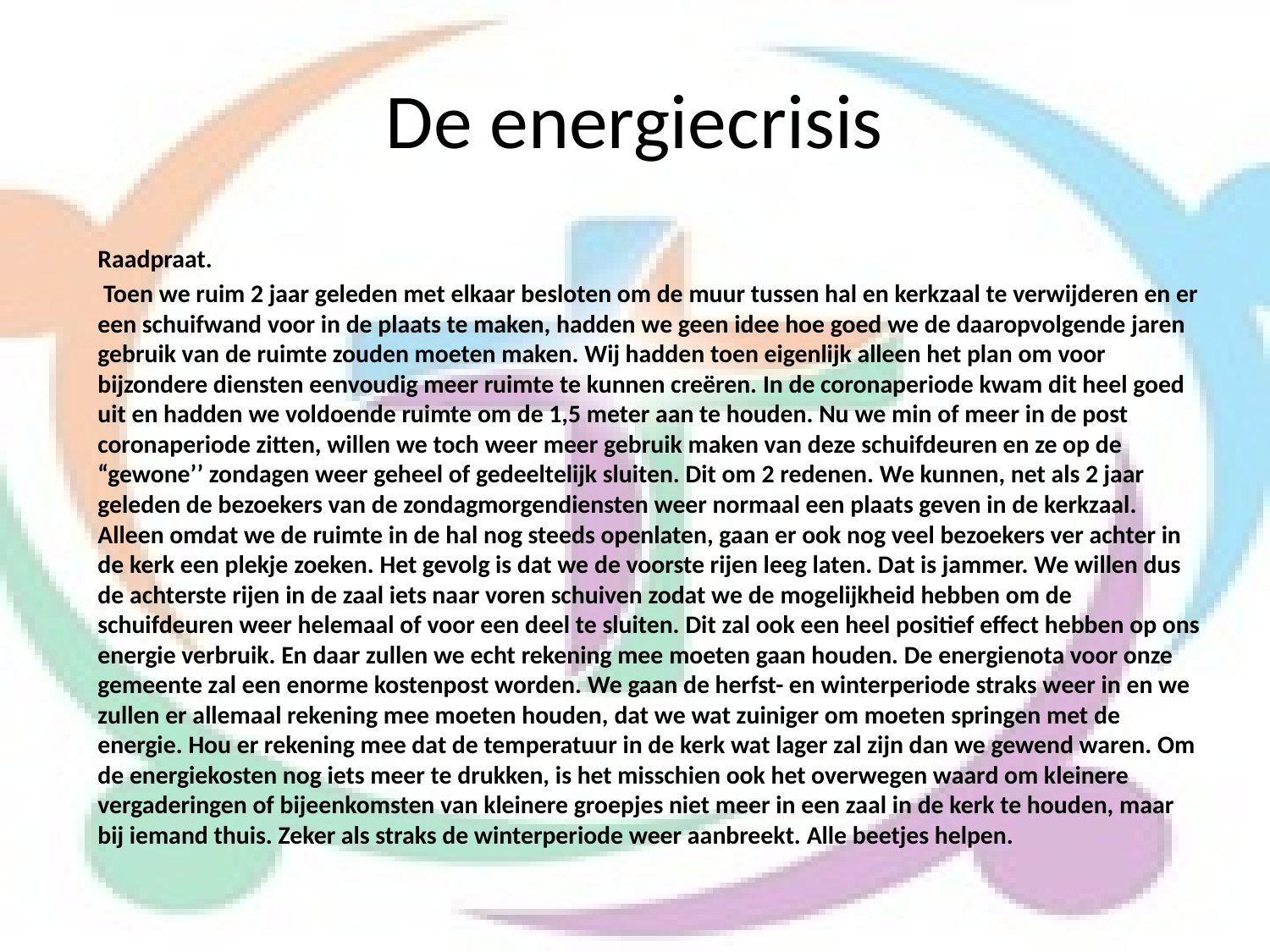

# De energiecrisis
Raadpraat.
 Toen we ruim 2 jaar geleden met elkaar besloten om de muur tussen hal en kerkzaal te verwijderen en er een schuifwand voor in de plaats te maken, hadden we geen idee hoe goed we de daaropvolgende jaren gebruik van de ruimte zouden moeten maken. Wij hadden toen eigenlijk alleen het plan om voor bijzondere diensten eenvoudig meer ruimte te kunnen creëren. In de coronaperiode kwam dit heel goed uit en hadden we voldoende ruimte om de 1,5 meter aan te houden. Nu we min of meer in de post coronaperiode zitten, willen we toch weer meer gebruik maken van deze schuifdeuren en ze op de “gewone’’ zondagen weer geheel of gedeeltelijk sluiten. Dit om 2 redenen. We kunnen, net als 2 jaar geleden de bezoekers van de zondagmorgendiensten weer normaal een plaats geven in de kerkzaal. Alleen omdat we de ruimte in de hal nog steeds openlaten, gaan er ook nog veel bezoekers ver achter in de kerk een plekje zoeken. Het gevolg is dat we de voorste rijen leeg laten. Dat is jammer. We willen dus de achterste rijen in de zaal iets naar voren schuiven zodat we de mogelijkheid hebben om de schuifdeuren weer helemaal of voor een deel te sluiten. Dit zal ook een heel positief effect hebben op ons energie verbruik. En daar zullen we echt rekening mee moeten gaan houden. De energienota voor onze gemeente zal een enorme kostenpost worden. We gaan de herfst- en winterperiode straks weer in en we zullen er allemaal rekening mee moeten houden, dat we wat zuiniger om moeten springen met de energie. Hou er rekening mee dat de temperatuur in de kerk wat lager zal zijn dan we gewend waren. Om de energiekosten nog iets meer te drukken, is het misschien ook het overwegen waard om kleinere vergaderingen of bijeenkomsten van kleinere groepjes niet meer in een zaal in de kerk te houden, maar bij iemand thuis. Zeker als straks de winterperiode weer aanbreekt. Alle beetjes helpen.